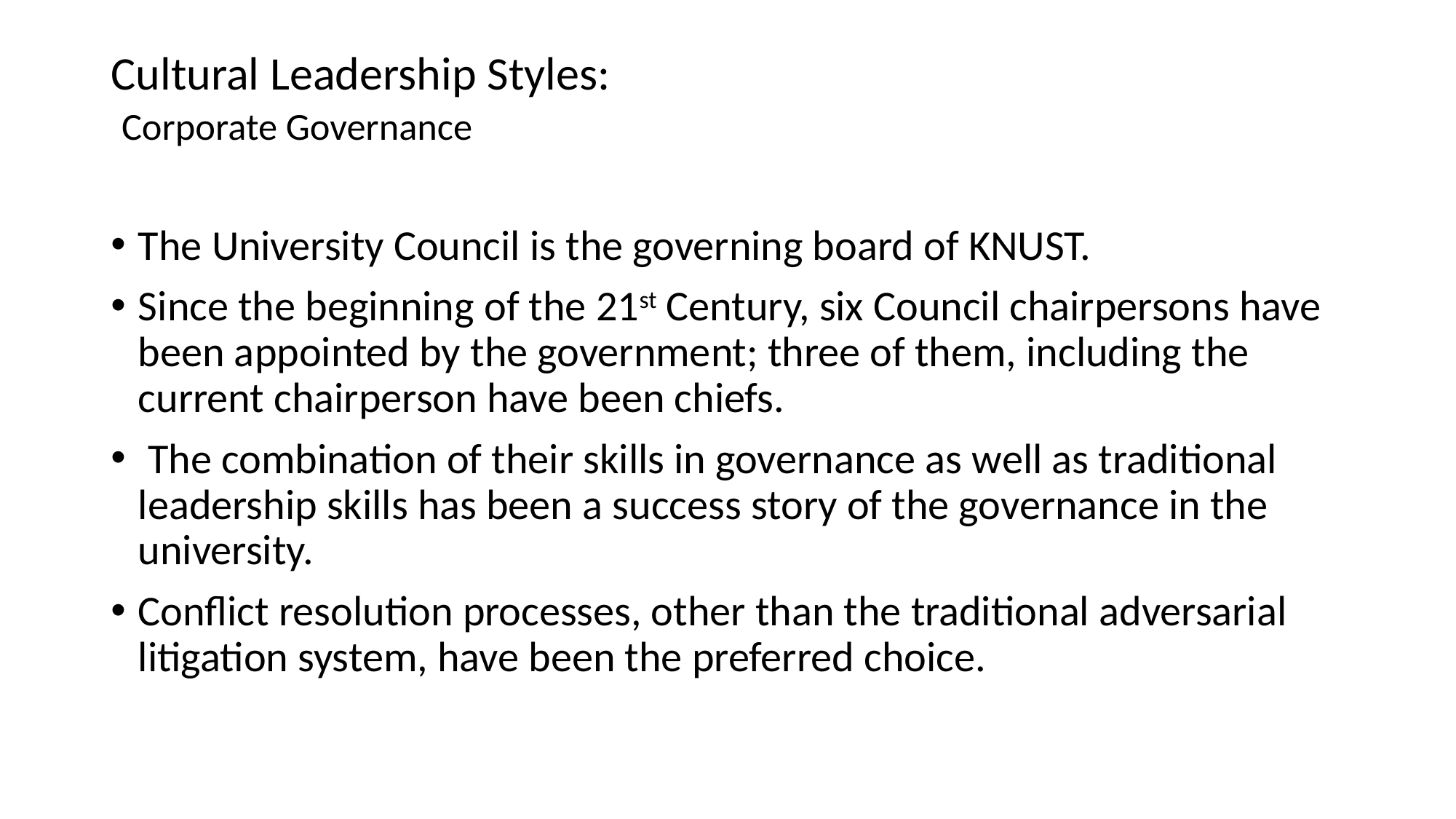

# Cultural Leadership Styles: Corporate Governance
The University Council is the governing board of KNUST.
Since the beginning of the 21st Century, six Council chairpersons have been appointed by the government; three of them, including the current chairperson have been chiefs.
 The combination of their skills in governance as well as traditional leadership skills has been a success story of the governance in the university.
Conflict resolution processes, other than the traditional adversarial litigation system, have been the preferred choice.